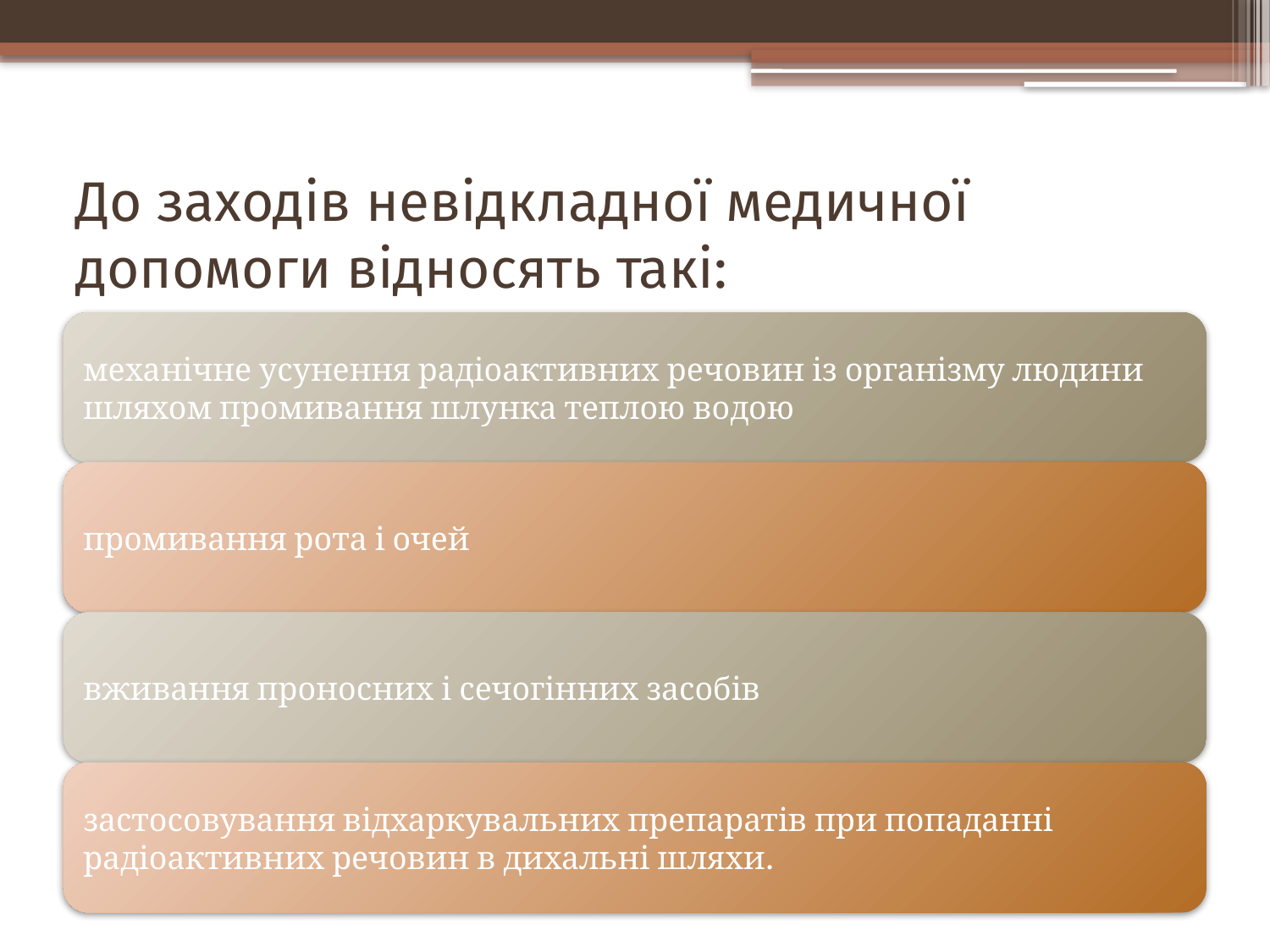

# До заходів невідкладної медичної допомоги відносять такі:
механічне усунення радіоактивних речовин із організму людини шляхом промивання шлунка теплою водою
промивання рота і очей
вживання проносних і сечогінних засобів
застосовування відхаркувальних препаратів при попаданні радіоактивних речовин в дихальні шляхи.